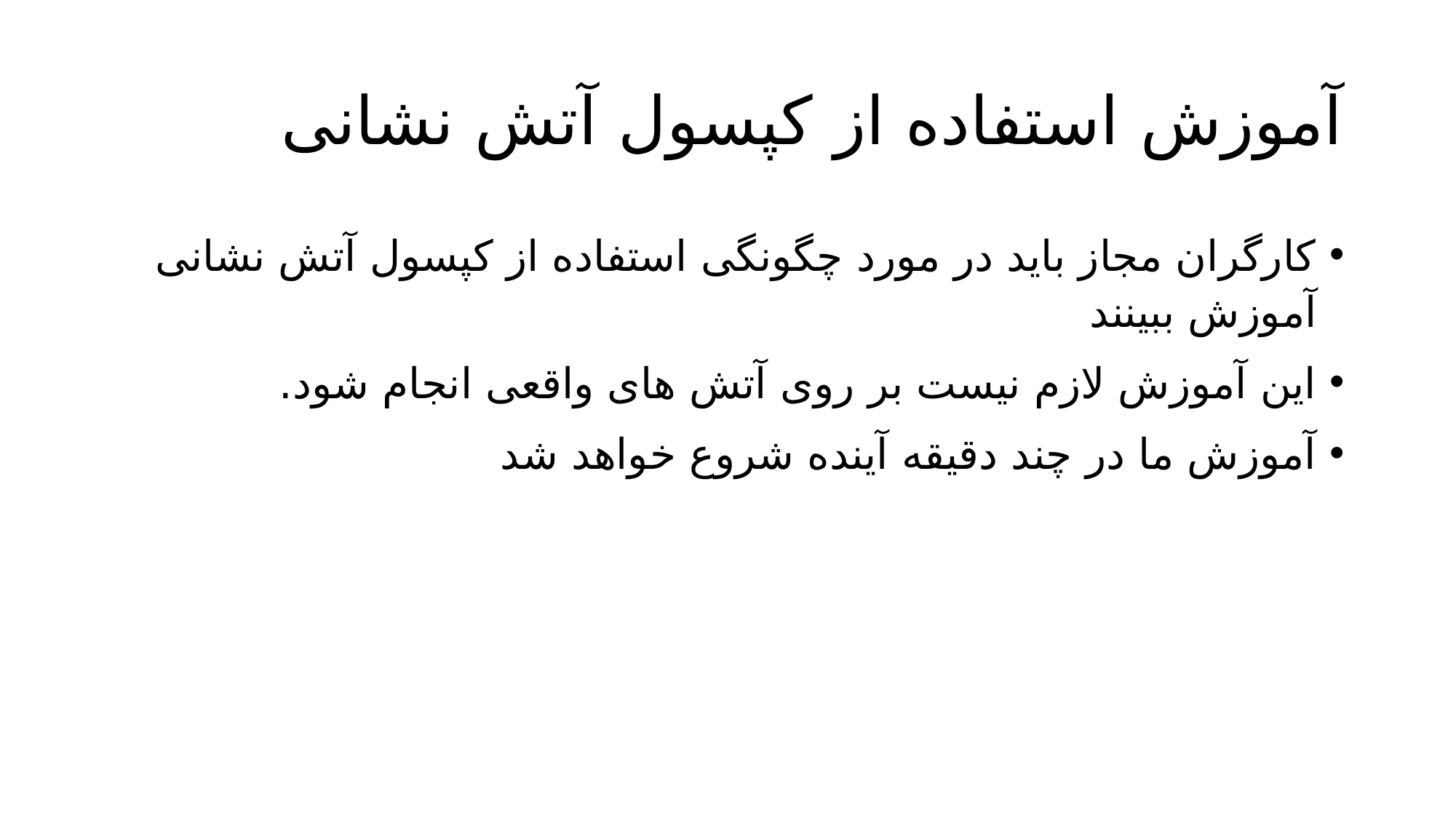

# آموزش استفاده از کپسول آتش نشانی
کارگران مجاز باید در مورد چگونگی استفاده از کپسول آتش نشانی آموزش ببینند
این آموزش لازم نیست بر روی آتش های واقعی انجام شود.
آموزش ما در چند دقیقه آینده شروع خواهد شد